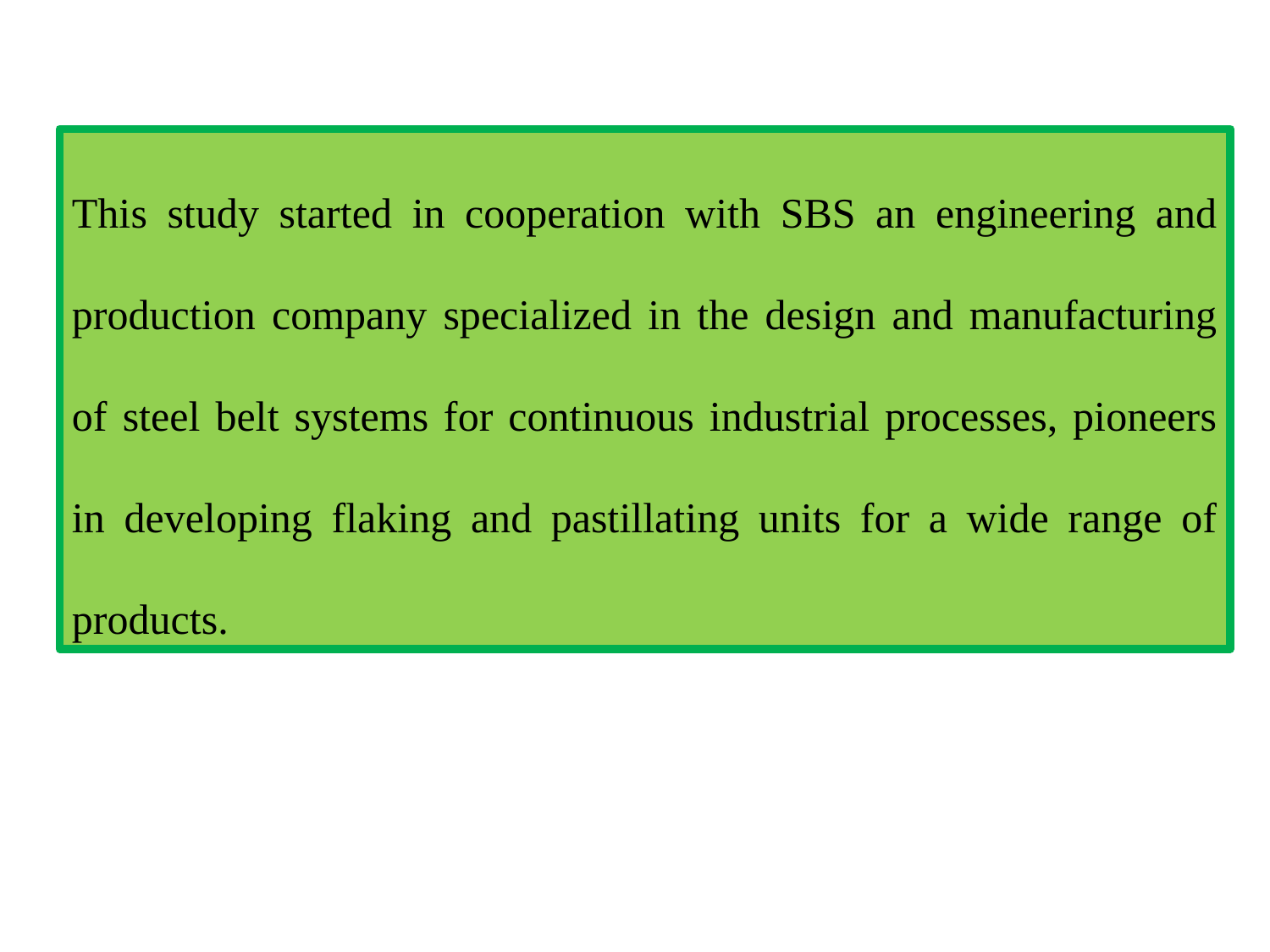

This study started in cooperation with SBS an engineering and production company specialized in the design and manufacturing of steel belt systems for continuous industrial processes, pioneers in developing flaking and pastillating units for a wide range of products.
Our duty was to help SBS in converting harmful wastes (agricultural and elemental sulfur) in resources, identifying the right size and shape of pastilles for agriculture purpose.